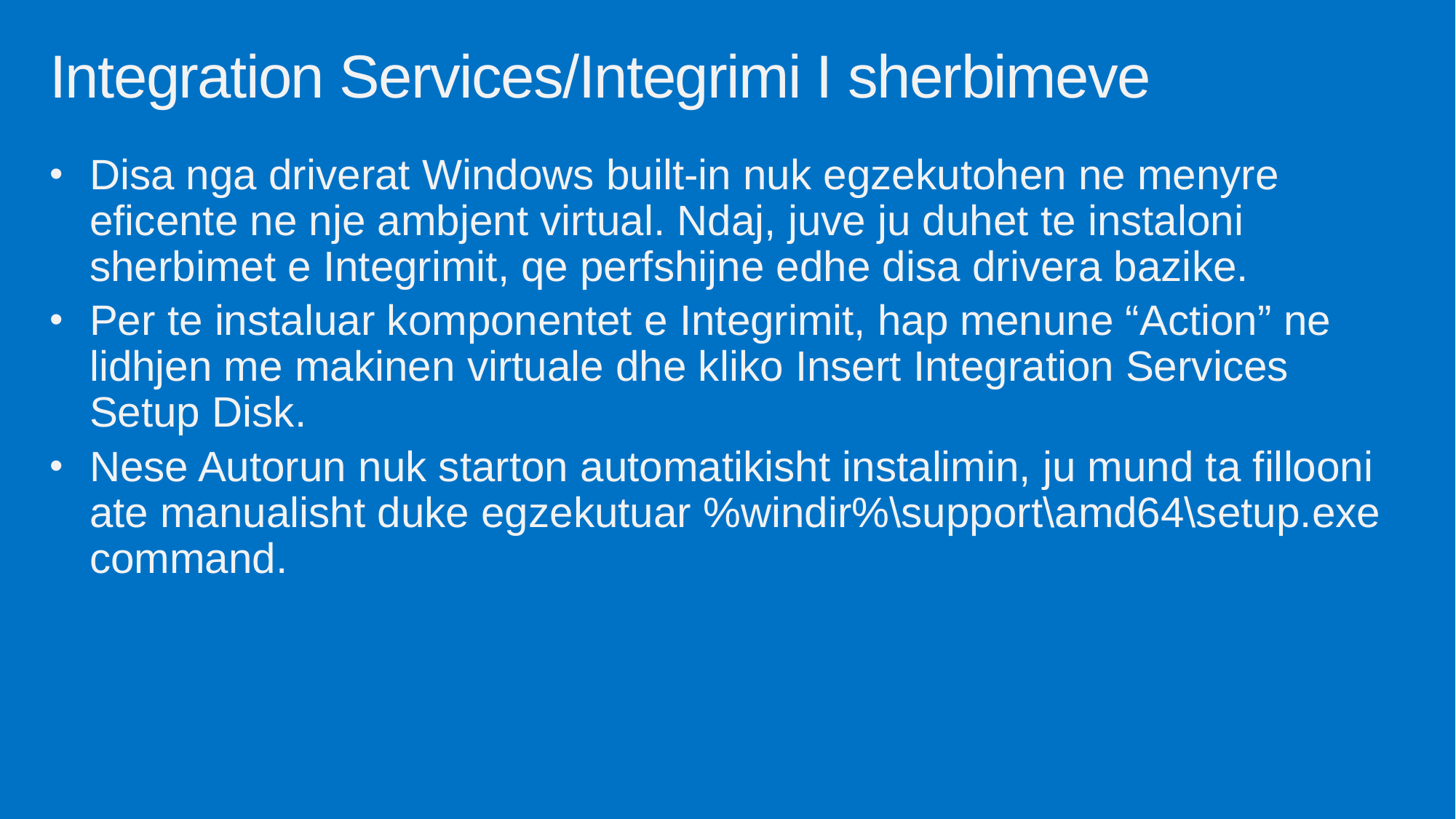

# Integration Services/Integrimi I sherbimeve
Disa nga driverat Windows built-in nuk egzekutohen ne menyre eficente ne nje ambjent virtual. Ndaj, juve ju duhet te instaloni sherbimet e Integrimit, qe perfshijne edhe disa drivera bazike.
Per te instaluar komponentet e Integrimit, hap menune “Action” ne lidhjen me makinen virtuale dhe kliko Insert Integration Services Setup Disk.
Nese Autorun nuk starton automatikisht instalimin, ju mund ta fillooni ate manualisht duke egzekutuar %windir%\support\amd64\setup.exe command.